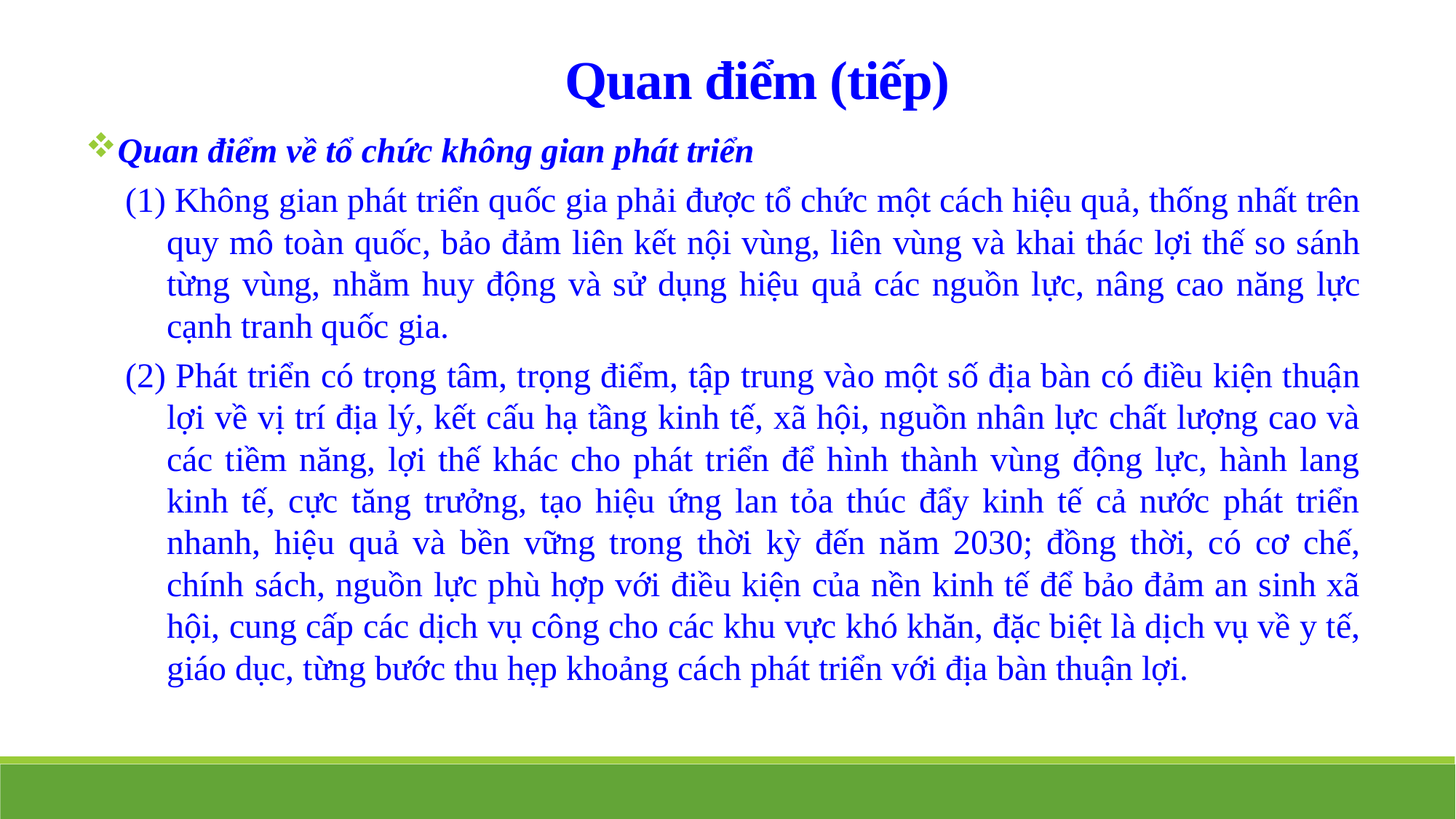

Quan điểm (tiếp)
Quan điểm về tổ chức không gian phát triển
(1) Không gian phát triển quốc gia phải được tổ chức một cách hiệu quả, thống nhất trên quy mô toàn quốc, bảo đảm liên kết nội vùng, liên vùng và khai thác lợi thế so sánh từng vùng, nhằm huy động và sử dụng hiệu quả các nguồn lực, nâng cao năng lực cạnh tranh quốc gia.
(2) Phát triển có trọng tâm, trọng điểm, tập trung vào một số địa bàn có điều kiện thuận lợi về vị trí địa lý, kết cấu hạ tầng kinh tế, xã hội, nguồn nhân lực chất lượng cao và các tiềm năng, lợi thế khác cho phát triển để hình thành vùng động lực, hành lang kinh tế, cực tăng trưởng, tạo hiệu ứng lan tỏa thúc đẩy kinh tế cả nước phát triển nhanh, hiệu quả và bền vững trong thời kỳ đến năm 2030; đồng thời, có cơ chế, chính sách, nguồn lực phù hợp với điều kiện của nền kinh tế để bảo đảm an sinh xã hội, cung cấp các dịch vụ công cho các khu vực khó khăn, đặc biệt là dịch vụ về y tế, giáo dục, từng bước thu hẹp khoảng cách phát triển với địa bàn thuận lợi.